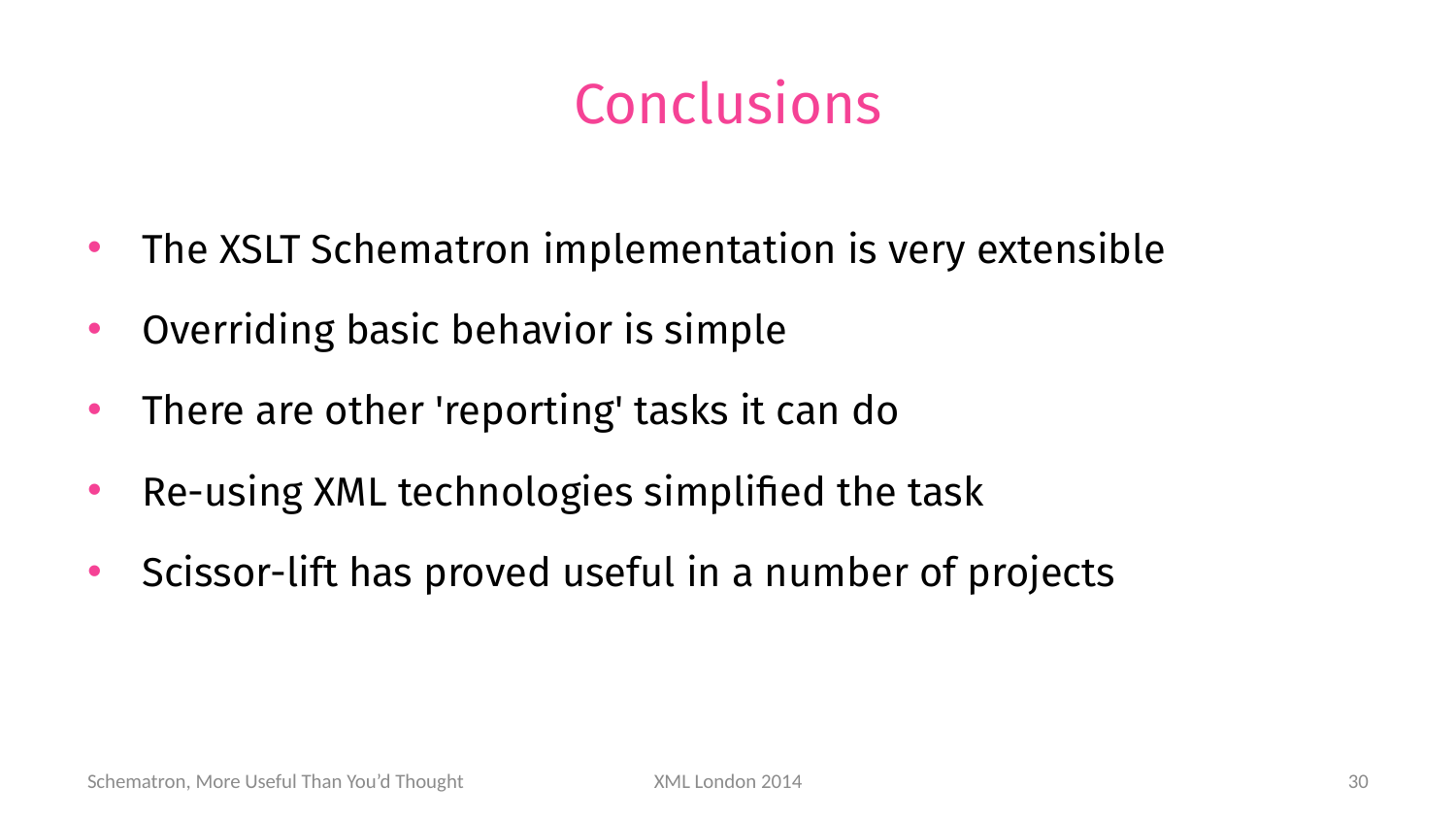

# Conclusions
The XSLT Schematron implementation is very extensible
Overriding basic behavior is simple
There are other 'reporting' tasks it can do
Re-using XML technologies simplified the task
Scissor-lift has proved useful in a number of projects

Schematron, More Useful Than You’d Thought
XML London 2014
30